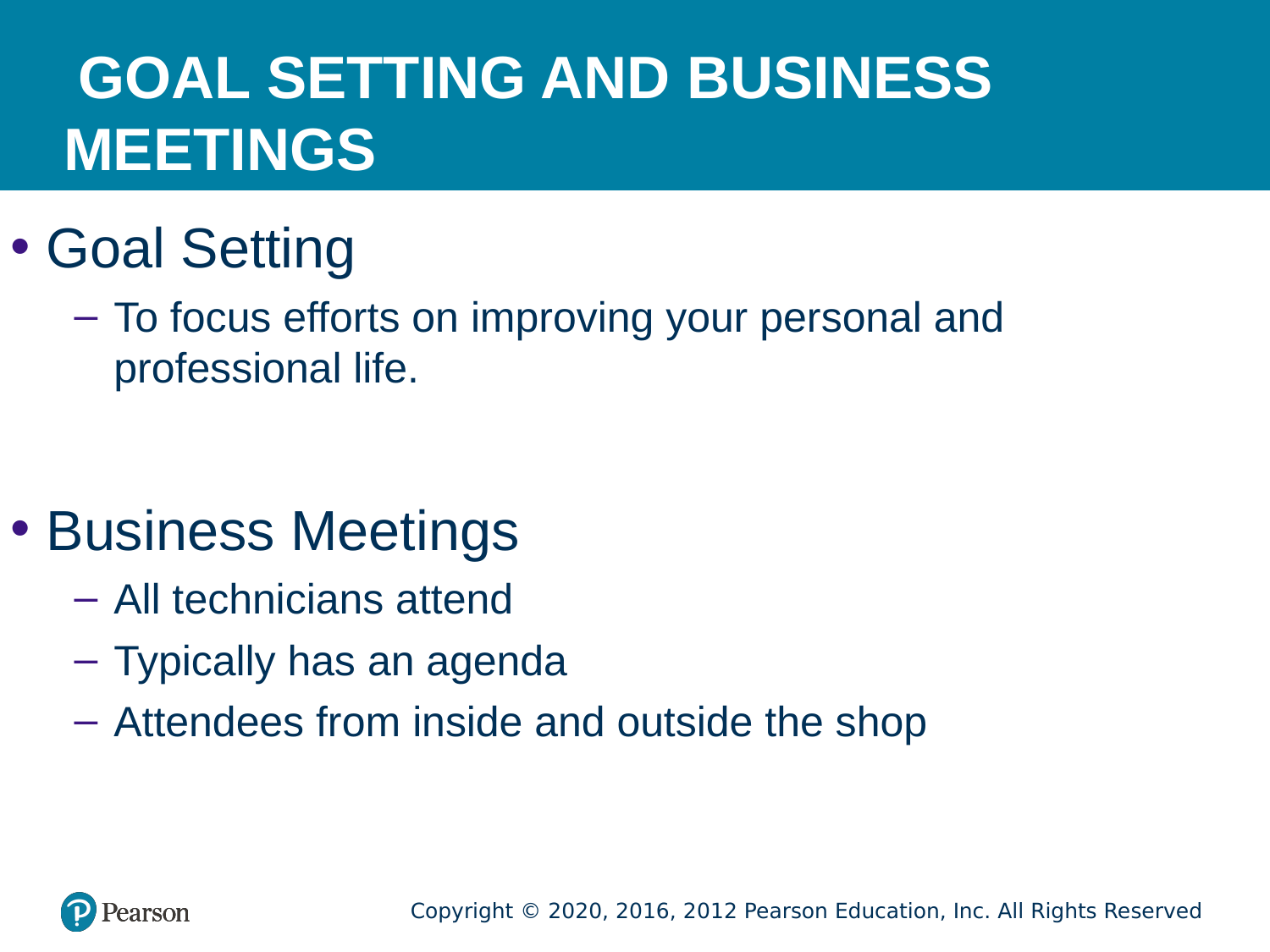

# GOAL SETTING AND BUSINESS MEETINGS
Goal Setting
To focus efforts on improving your personal and professional life.

Business Meetings
All technicians attend
Typically has an agenda
Attendees from inside and outside the shop